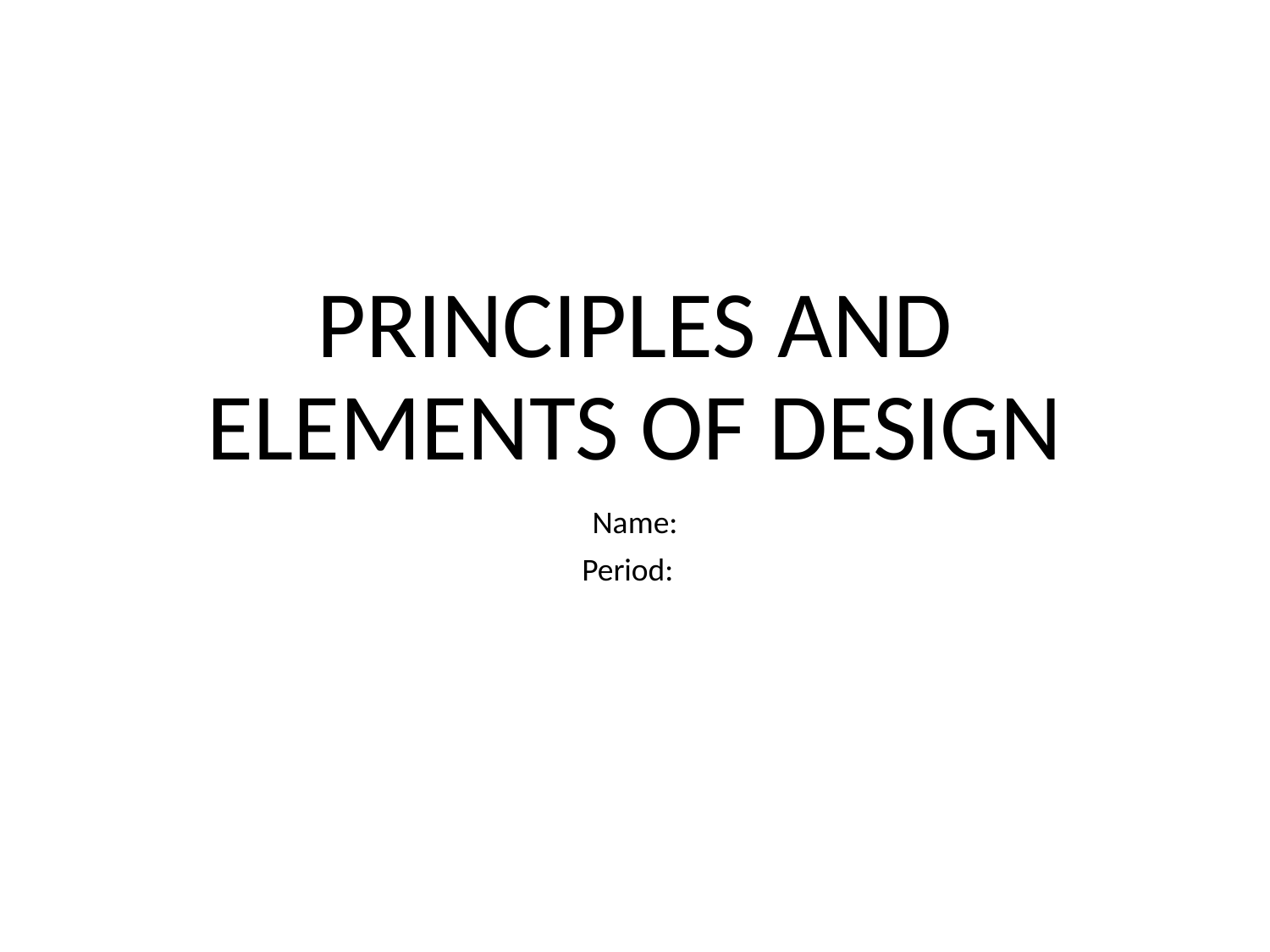

# PRINCIPLES AND ELEMENTS OF DESIGN
Name:
Period: